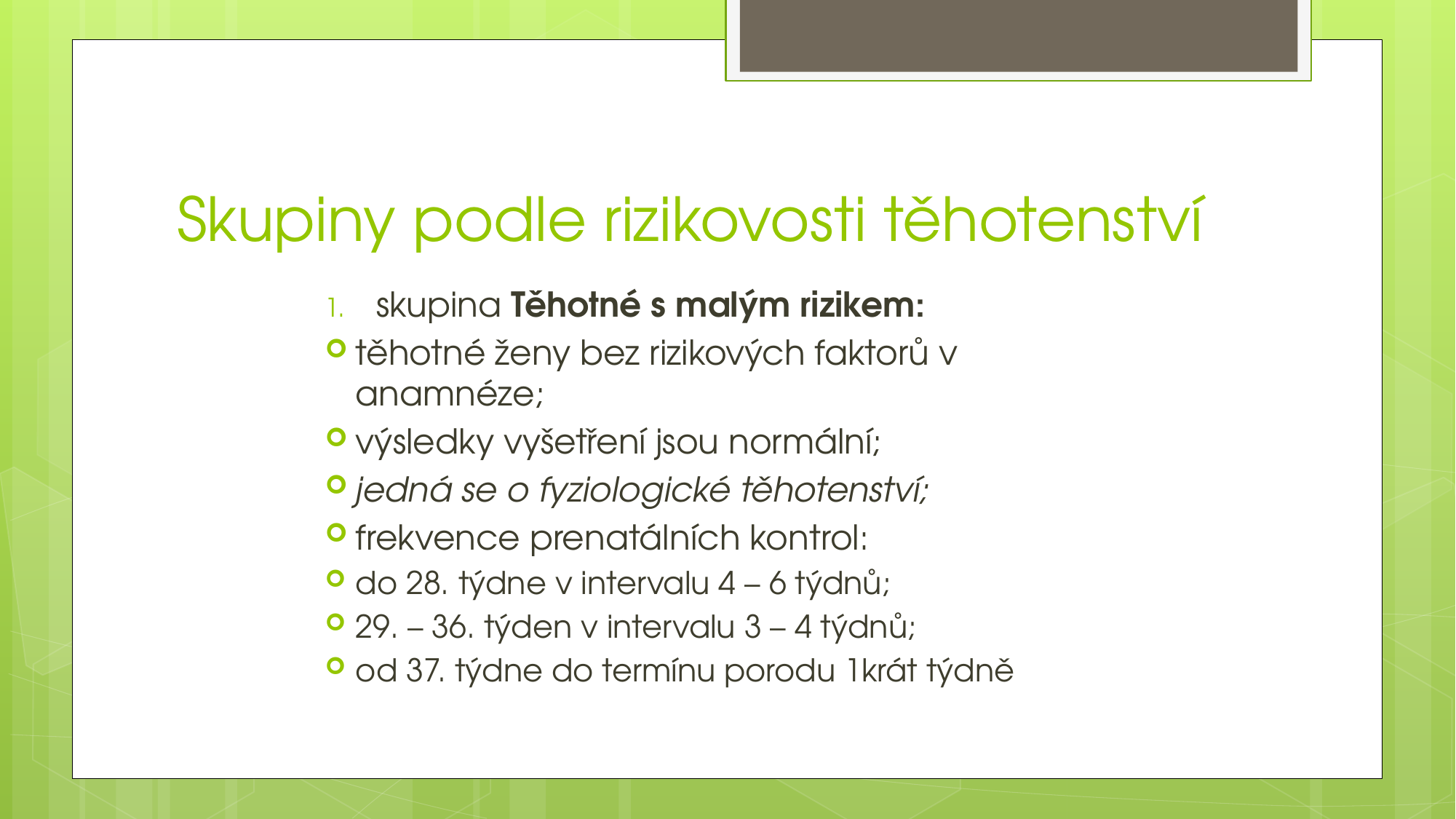

# Skupiny podle rizikovosti těhotenství
skupina Těhotné s malým rizikem:
těhotné ženy bez rizikových faktorů v anamnéze;
výsledky vyšetření jsou normální;
jedná se o fyziologické těhotenství;
frekvence prenatálních kontrol:
do 28. týdne v intervalu 4 – 6 týdnů;
29. – 36. týden v intervalu 3 – 4 týdnů;
od 37. týdne do termínu porodu 1krát týdně